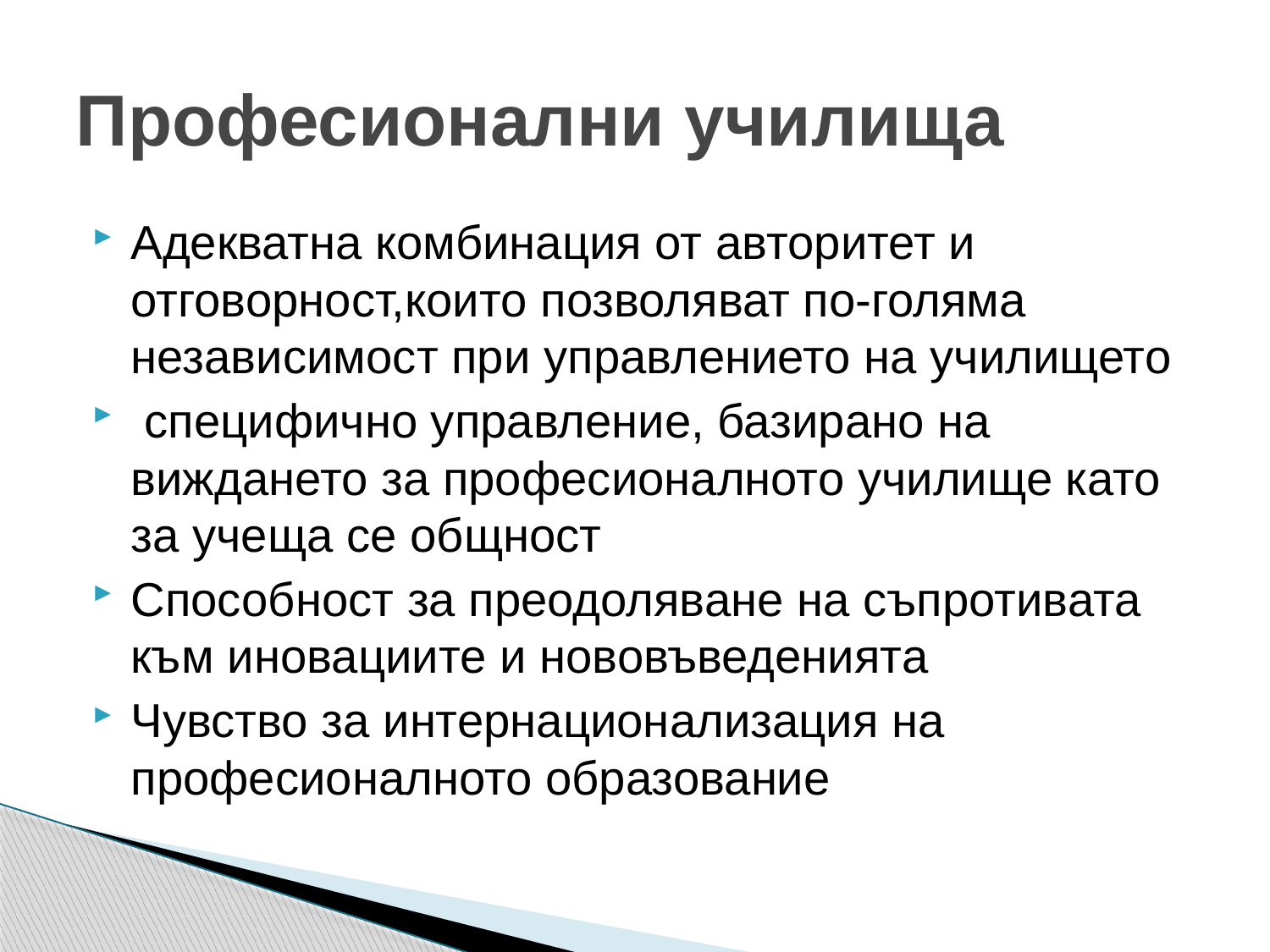

# Професионални училища
Адекватна комбинация от авторитет и отговорност,които позволяват по-голяма независимост при управлението на училището
 специфично управление, базирано на виждането за професионалното училище като за учеща се общност
Способност за преодоляване на съпротивата към иновациите и нововъведенията
Чувство за интернационализация на професионалното образование